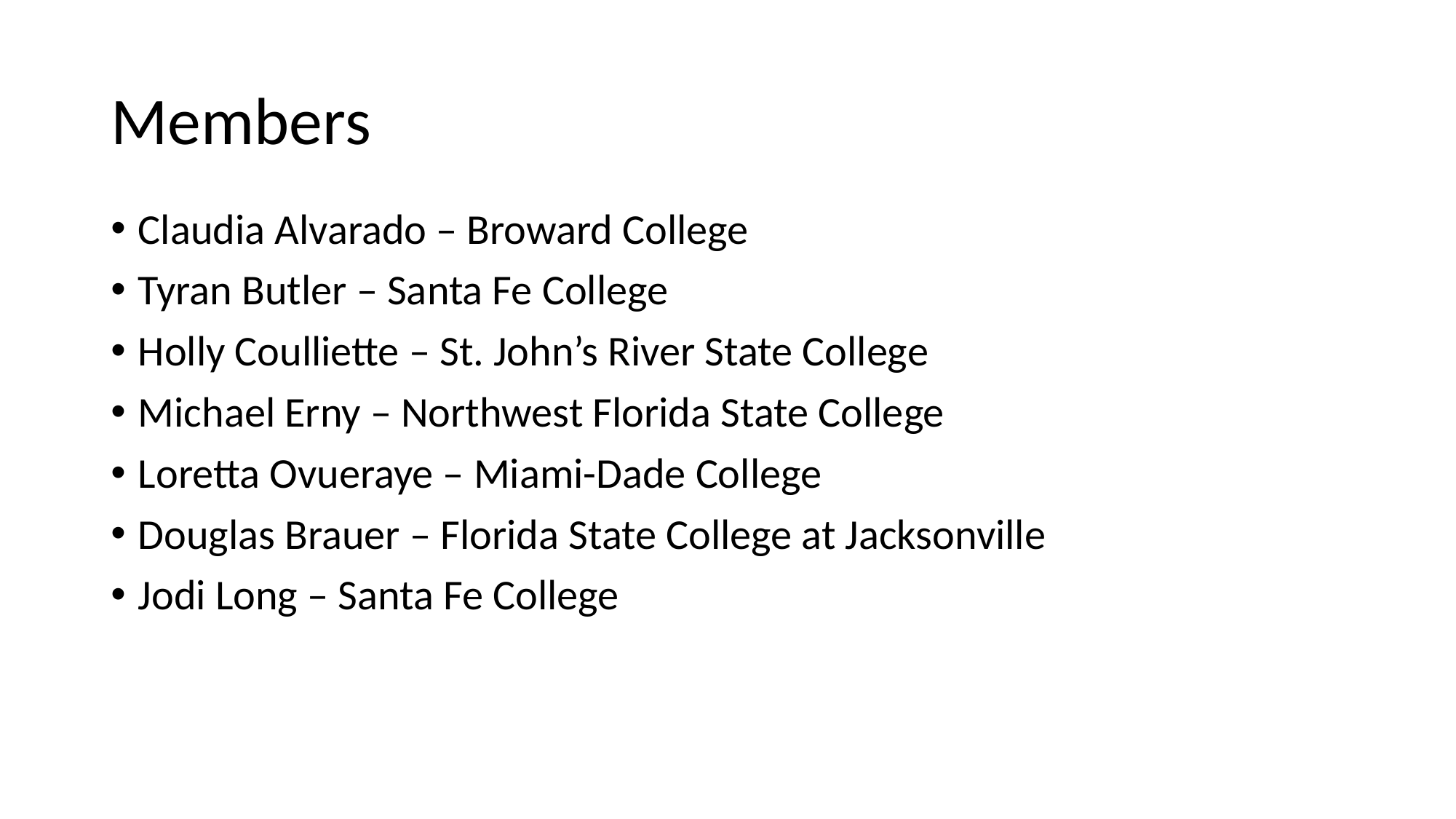

# Members
Claudia Alvarado – Broward College
Tyran Butler – Santa Fe College
Holly Coulliette – St. John’s River State College
Michael Erny – Northwest Florida State College
Loretta Ovueraye – Miami-Dade College
Douglas Brauer – Florida State College at Jacksonville
Jodi Long – Santa Fe College